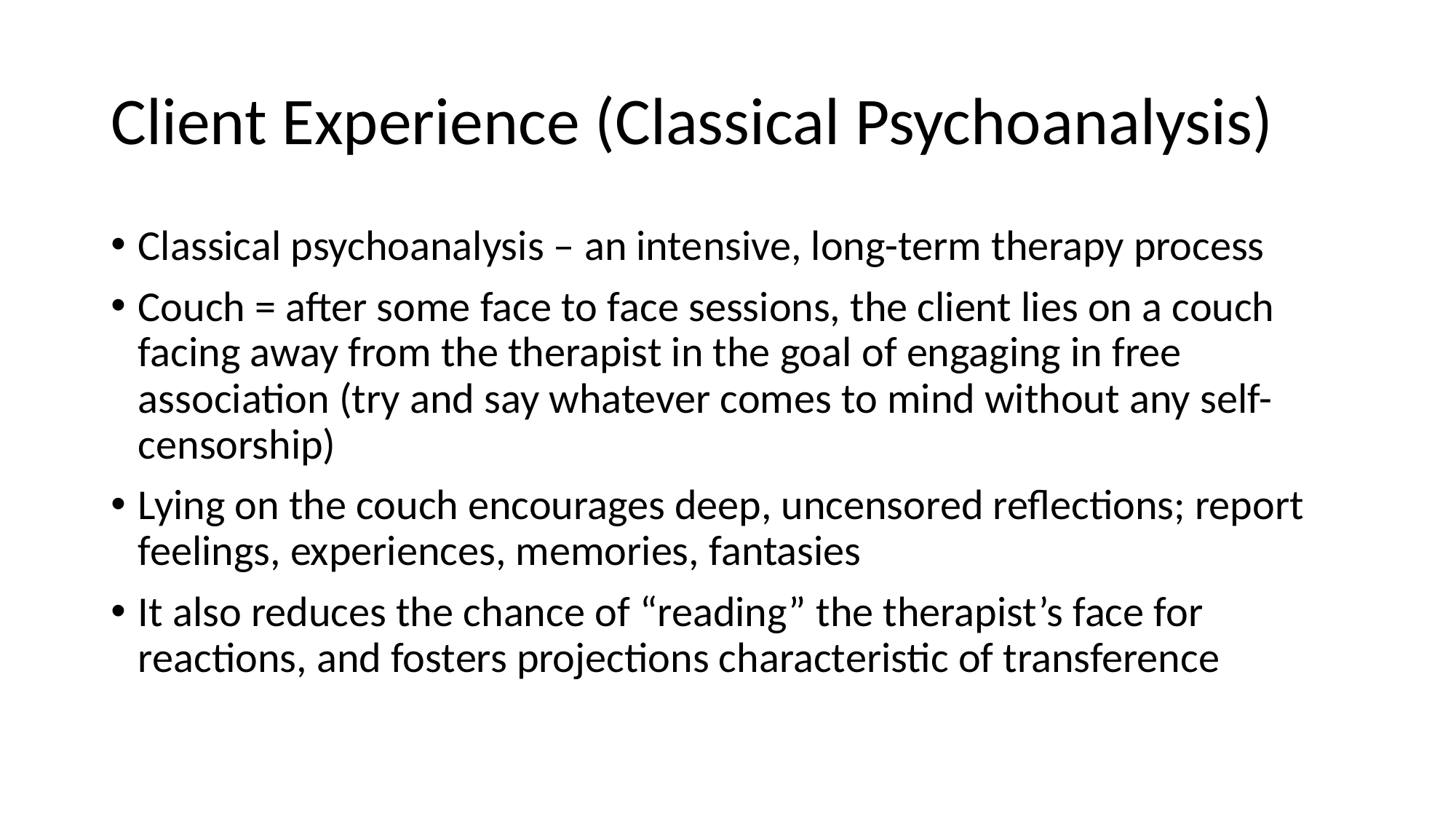

# Client Experience (Classical Psychoanalysis)
Classical psychoanalysis – an intensive, long-term therapy process
Couch = after some face to face sessions, the client lies on a couch facing away from the therapist in the goal of engaging in free association (try and say whatever comes to mind without any self-censorship)
Lying on the couch encourages deep, uncensored reflections; report feelings, experiences, memories, fantasies
It also reduces the chance of “reading” the therapist’s face for reactions, and fosters projections characteristic of transference